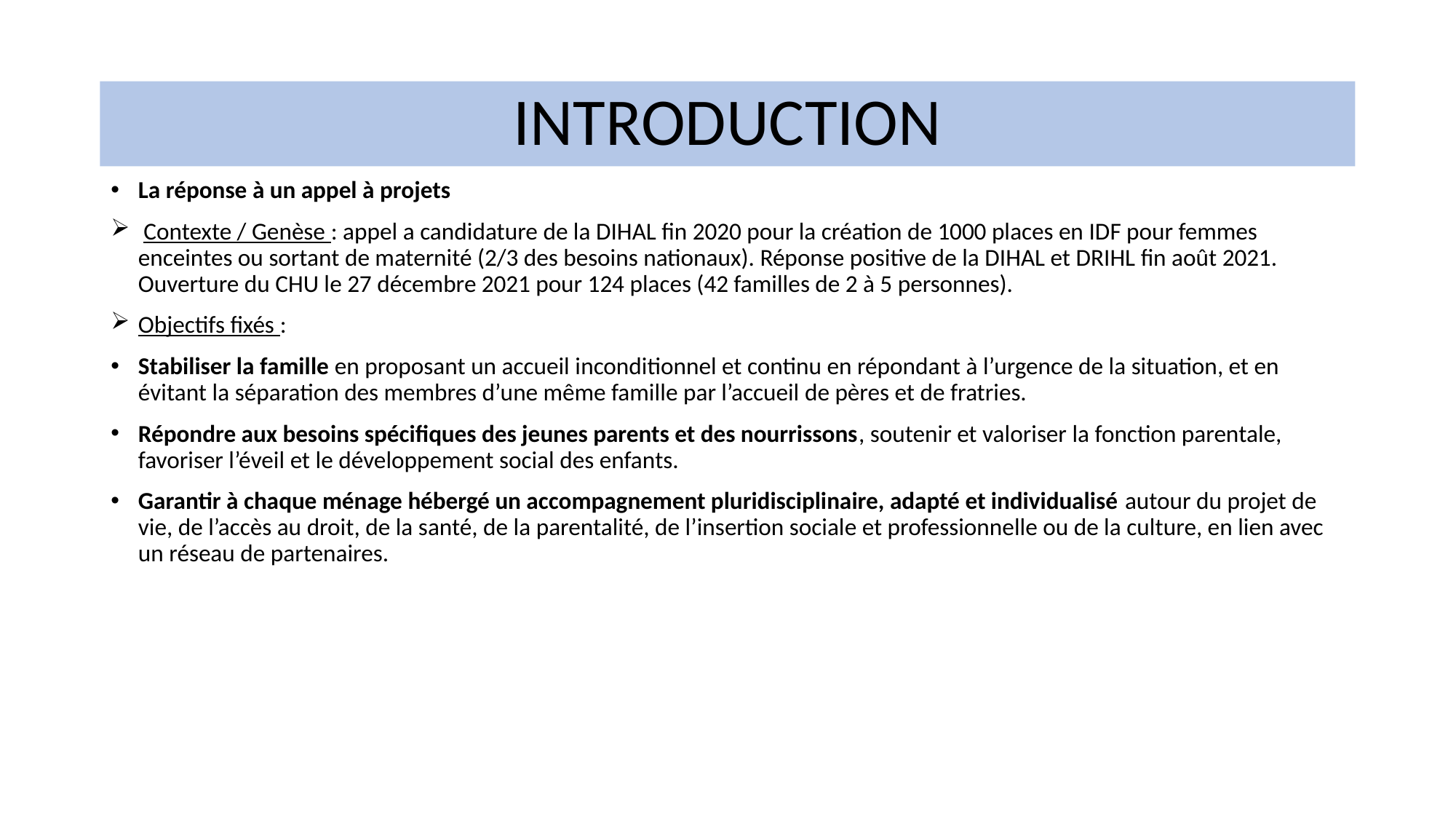

# INTRODUCTION
La réponse à un appel à projets
 Contexte / Genèse : appel a candidature de la DIHAL fin 2020 pour la création de 1000 places en IDF pour femmes enceintes ou sortant de maternité (2/3 des besoins nationaux). Réponse positive de la DIHAL et DRIHL fin août 2021. Ouverture du CHU le 27 décembre 2021 pour 124 places (42 familles de 2 à 5 personnes).
Objectifs fixés :
Stabiliser la famille en proposant un accueil inconditionnel et continu en répondant à l’urgence de la situation, et en évitant la séparation des membres d’une même famille par l’accueil de pères et de fratries.
Répondre aux besoins spécifiques des jeunes parents et des nourrissons, soutenir et valoriser la fonction parentale, favoriser l’éveil et le développement social des enfants.
Garantir à chaque ménage hébergé un accompagnement pluridisciplinaire, adapté et individualisé autour du projet de vie, de l’accès au droit, de la santé, de la parentalité, de l’insertion sociale et professionnelle ou de la culture, en lien avec un réseau de partenaires.